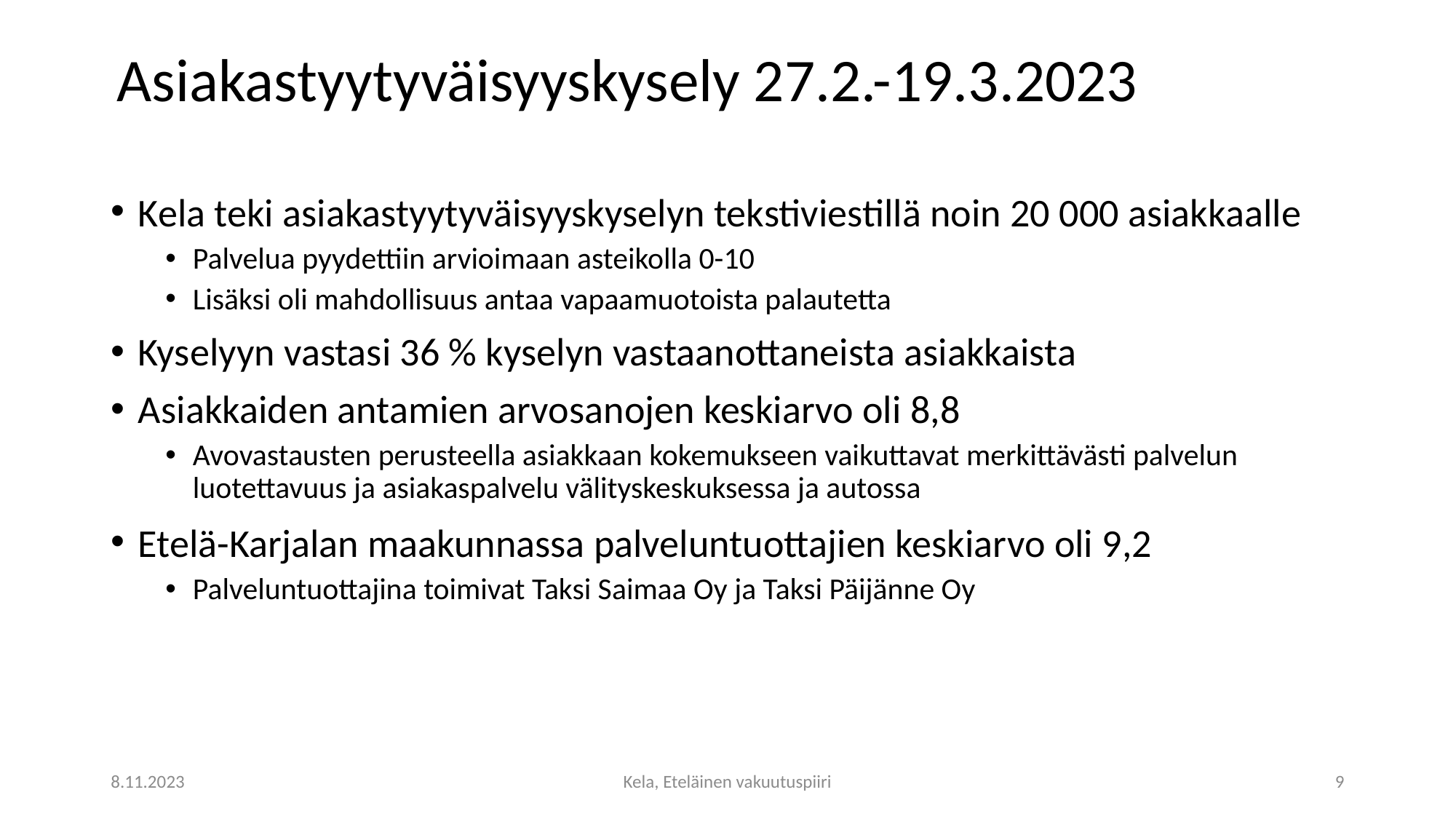

# Asiakastyytyväisyyskysely 27.2.-19.3.2023
Kela teki asiakastyytyväisyyskyselyn tekstiviestillä noin 20 000 asiakkaalle
Palvelua pyydettiin arvioimaan asteikolla 0-10
Lisäksi oli mahdollisuus antaa vapaamuotoista palautetta
Kyselyyn vastasi 36 % kyselyn vastaanottaneista asiakkaista
Asiakkaiden antamien arvosanojen keskiarvo oli 8,8
Avovastausten perusteella asiakkaan kokemukseen vaikuttavat merkittävästi palvelun luotettavuus ja asiakaspalvelu välityskeskuksessa ja autossa
Etelä-Karjalan maakunnassa palveluntuottajien keskiarvo oli 9,2
Palveluntuottajina toimivat Taksi Saimaa Oy ja Taksi Päijänne Oy

8.11.2023
Kela, Eteläinen vakuutuspiiri
9